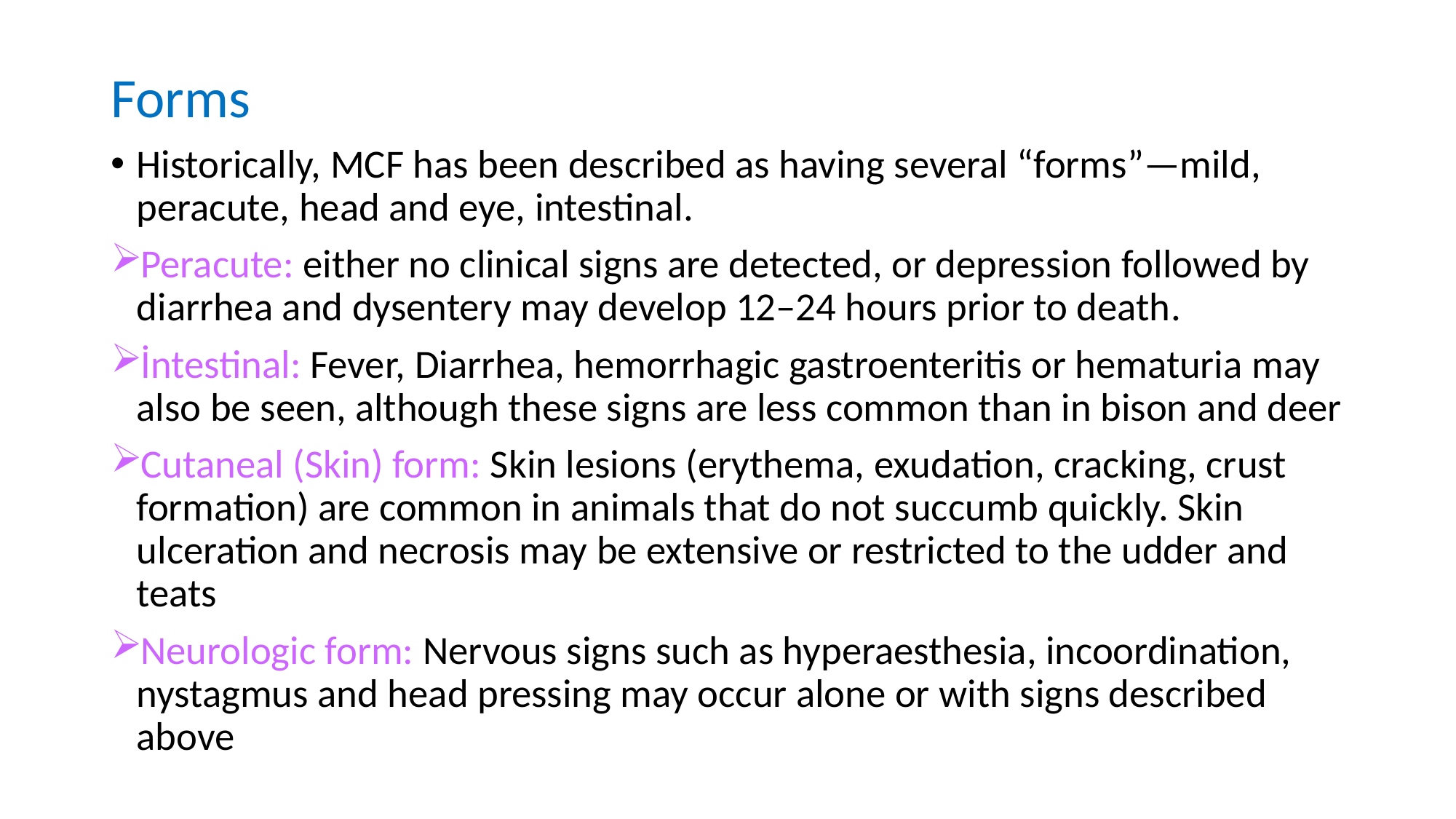

Forms
Historically, MCF has been described as having several “forms”—mild, peracute, head and eye, intestinal.
Peracute: either no clinical signs are detected, or depression followed by diarrhea and dysentery may develop 12–24 hours prior to death.
İntestinal: Fever, Diarrhea, hemorrhagic gastroenteritis or hematuria may also be seen, although these signs are less common than in bison and deer
Cutaneal (Skin) form: Skin lesions (erythema, exudation, cracking, crust formation) are common in animals that do not succumb quickly. Skin ulceration and necrosis may be extensive or restricted to the udder and teats
Neurologic form: Nervous signs such as hyperaesthesia, incoordination, nystagmus and head pressing may occur alone or with signs described above